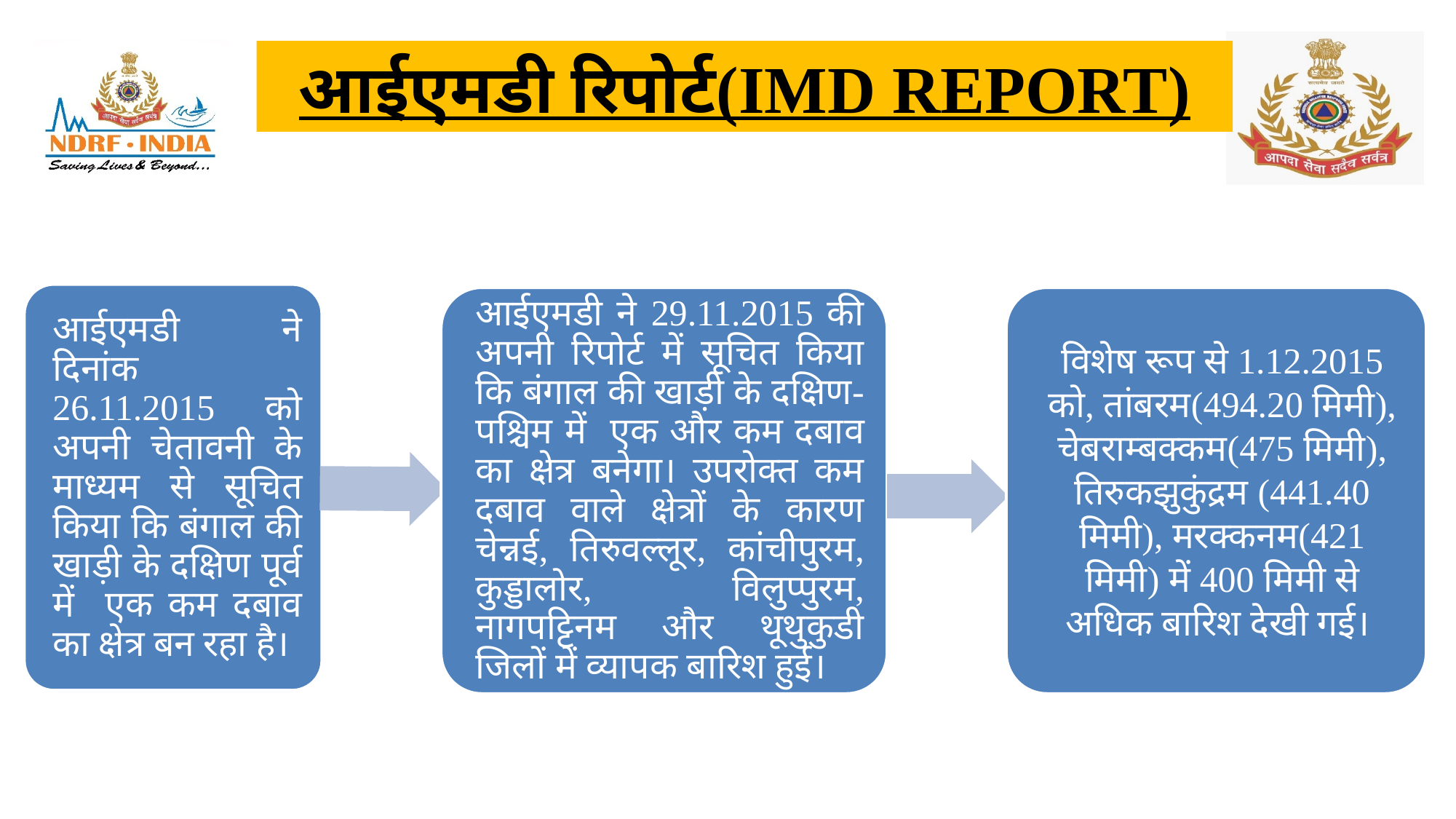

आईएमडी रिपोर्ट(IMD REPORT)
आईएमडी ने दिनांक 26.11.2015 को अपनी चेतावनी के माध्यम से सूचित किया कि बंगाल की खाड़ी के दक्षिण पूर्व में  एक कम दबाव का क्षेत्र बन रहा है।

आईएमडी ने 29.11.2015 की अपनी रिपोर्ट में सूचित किया कि बंगाल की खाड़ी के दक्षिण-पश्चिम में  एक और कम दबाव का क्षेत्र बनेगा। उपरोक्त कम दबाव वाले क्षेत्रों के कारण चेन्नई, तिरुवल्लूर, कांचीपुरम, कुड्डालोर, विलुप्पुरम, नागपट्टिनम और थूथुकुडी जिलों में व्यापक बारिश हुई।

विशेष रूप से 1.12.2015 को, तांबरम(494.20 मिमी), चेबराम्बक्कम(475 मिमी), तिरुकझुकुंद्रम (441.40 मिमी), मरक्कनम(421 मिमी) में 400 मिमी से अधिक बारिश देखी गई।